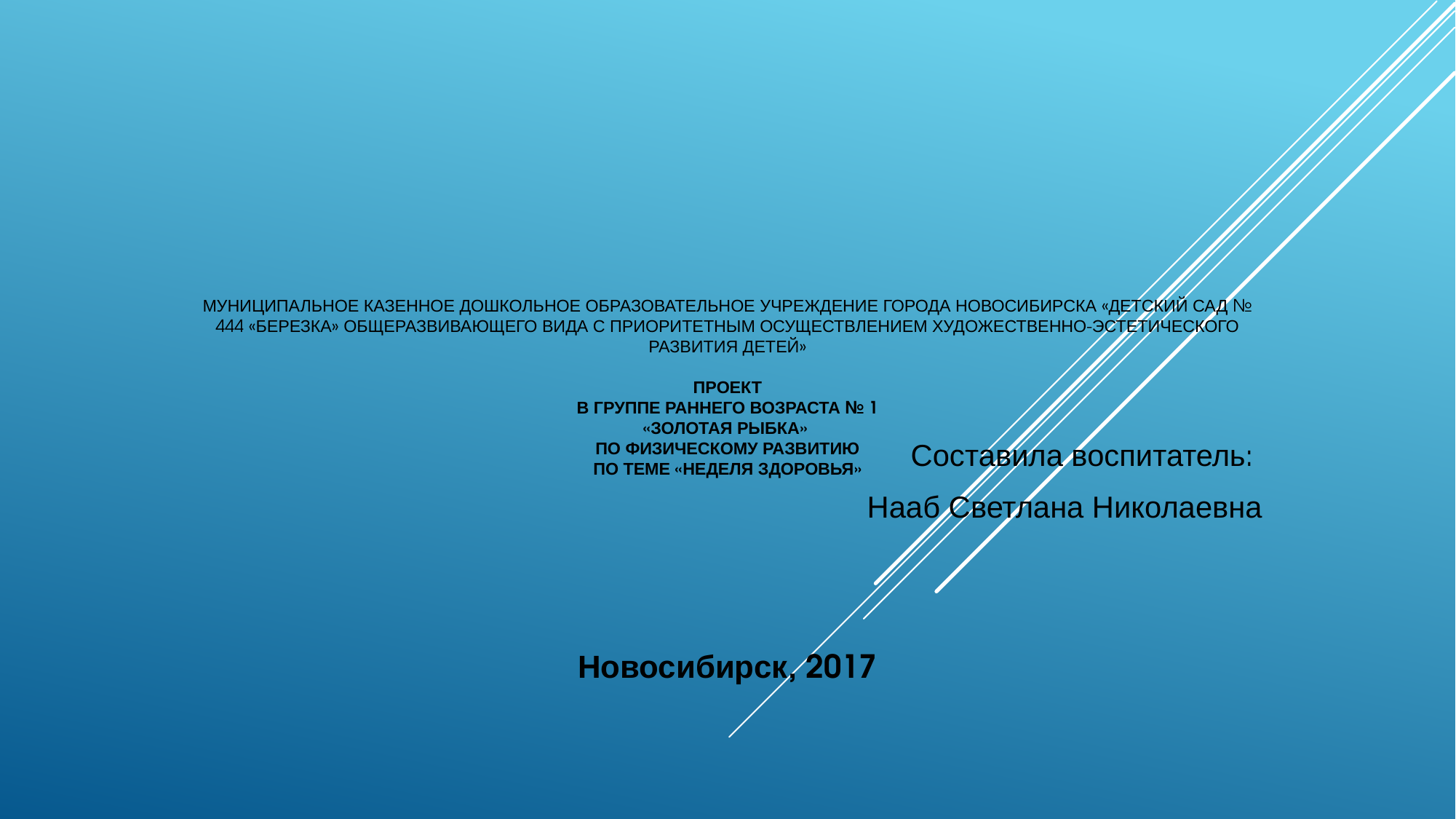

# Муниципальное казенное дошкольное образовательное учреждение города Новосибирска «Детский сад № 444 «Березка» общеразвивающего вида с приоритетным осуществлением художественно-эстетического развития детей» ПРОЕКТ в группе раннего возраста № 1 «Золотая рыбка» по физическому развитию по теме «Неделя здоровья»
Составила воспитатель:
Нааб Светлана Николаевна

Новосибирск, 2017